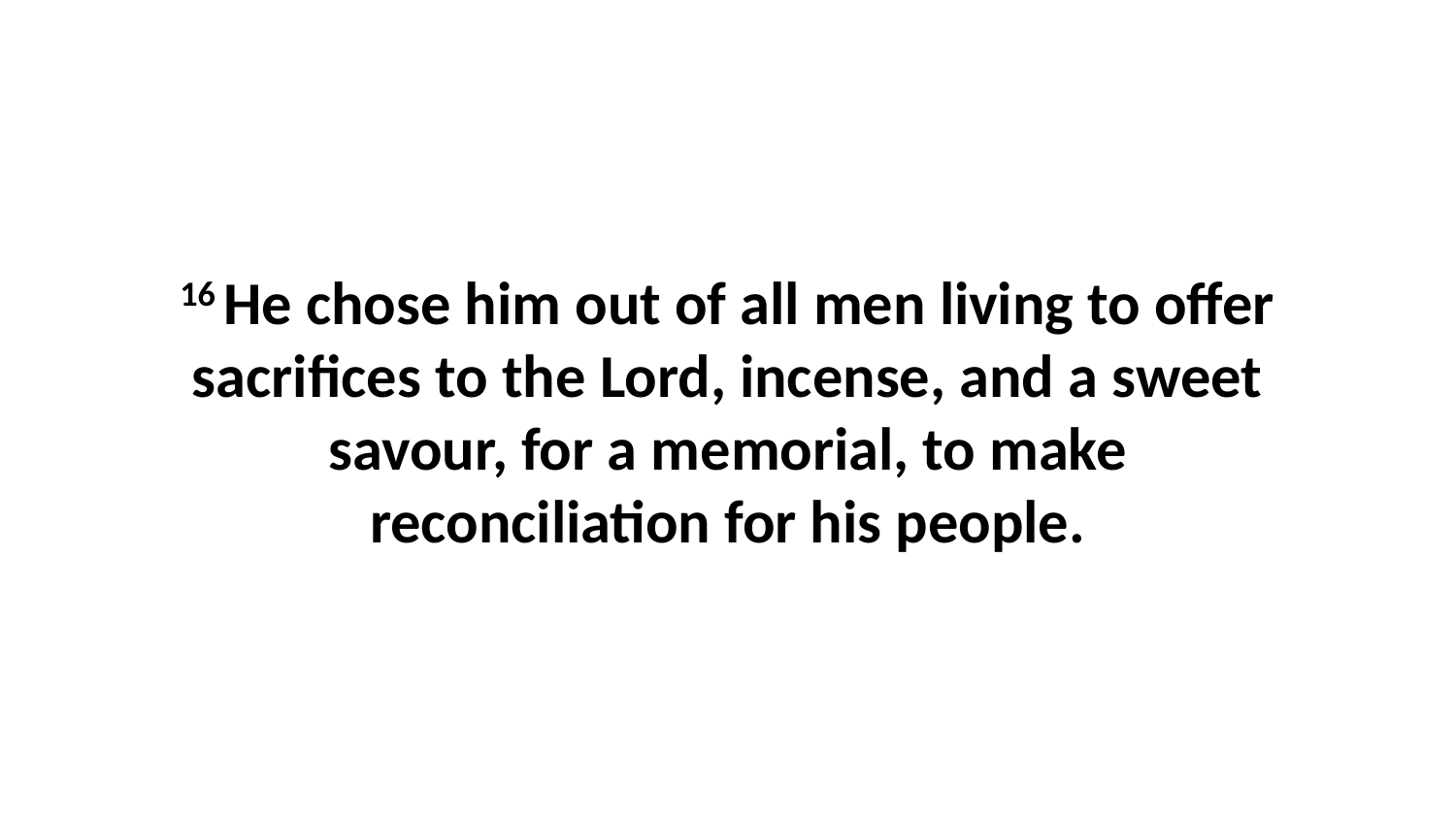

16 He chose him out of all men living to offer sacrifices to the Lord, incense, and a sweet savour, for a memorial, to make reconciliation for his people.